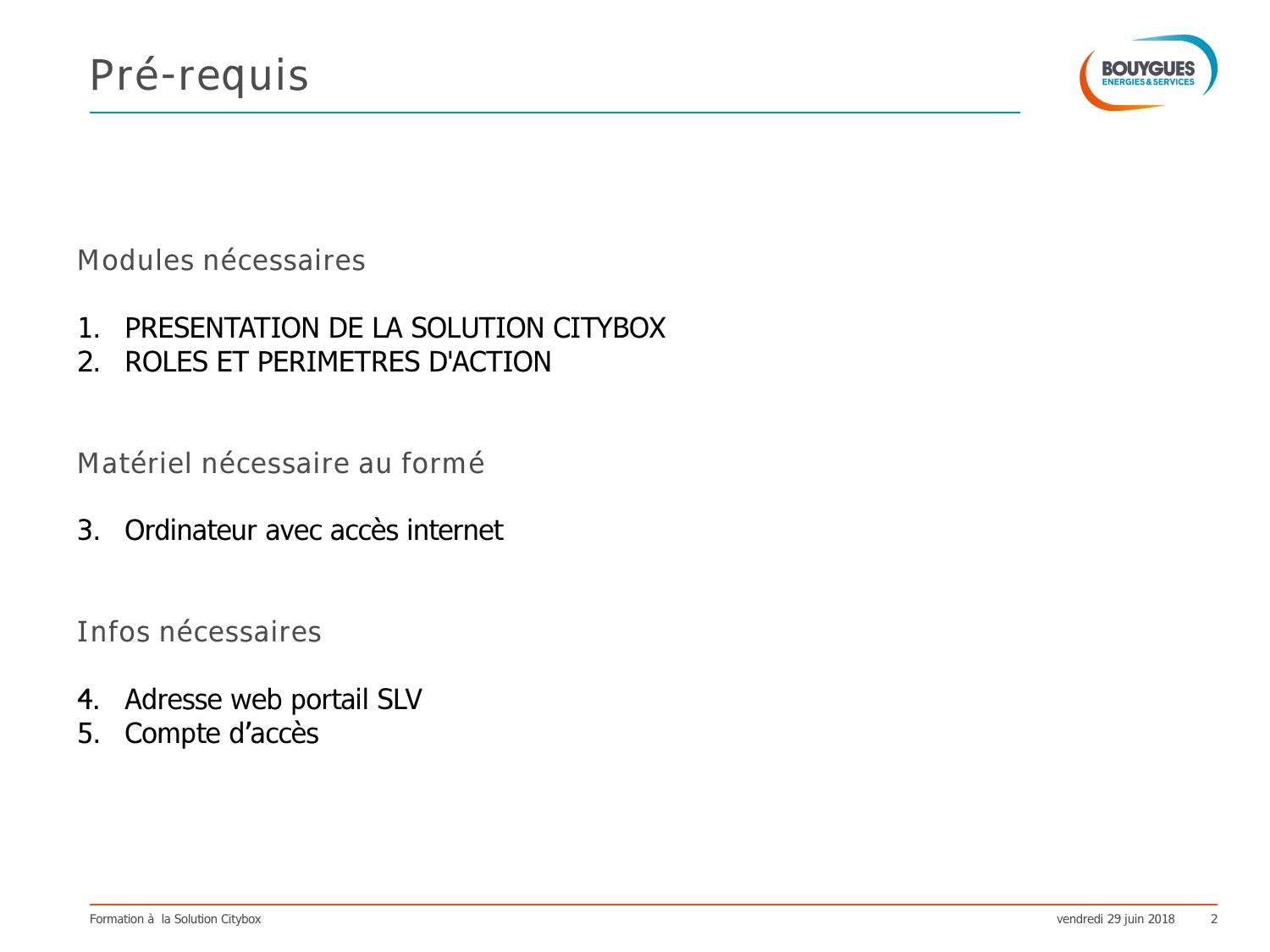

# Pré-requis
Modules nécessaires

PRESENTATION DE LA SOLUTION CITYBOX
ROLES ET PERIMETRES D'ACTION

Matériel nécessaire au formé

Ordinateur avec accès internet

Infos nécessaires

Adresse web portail SLV
Compte d’accès

Formation à  la Solution Citybox
vendredi 29 juin 2018
2